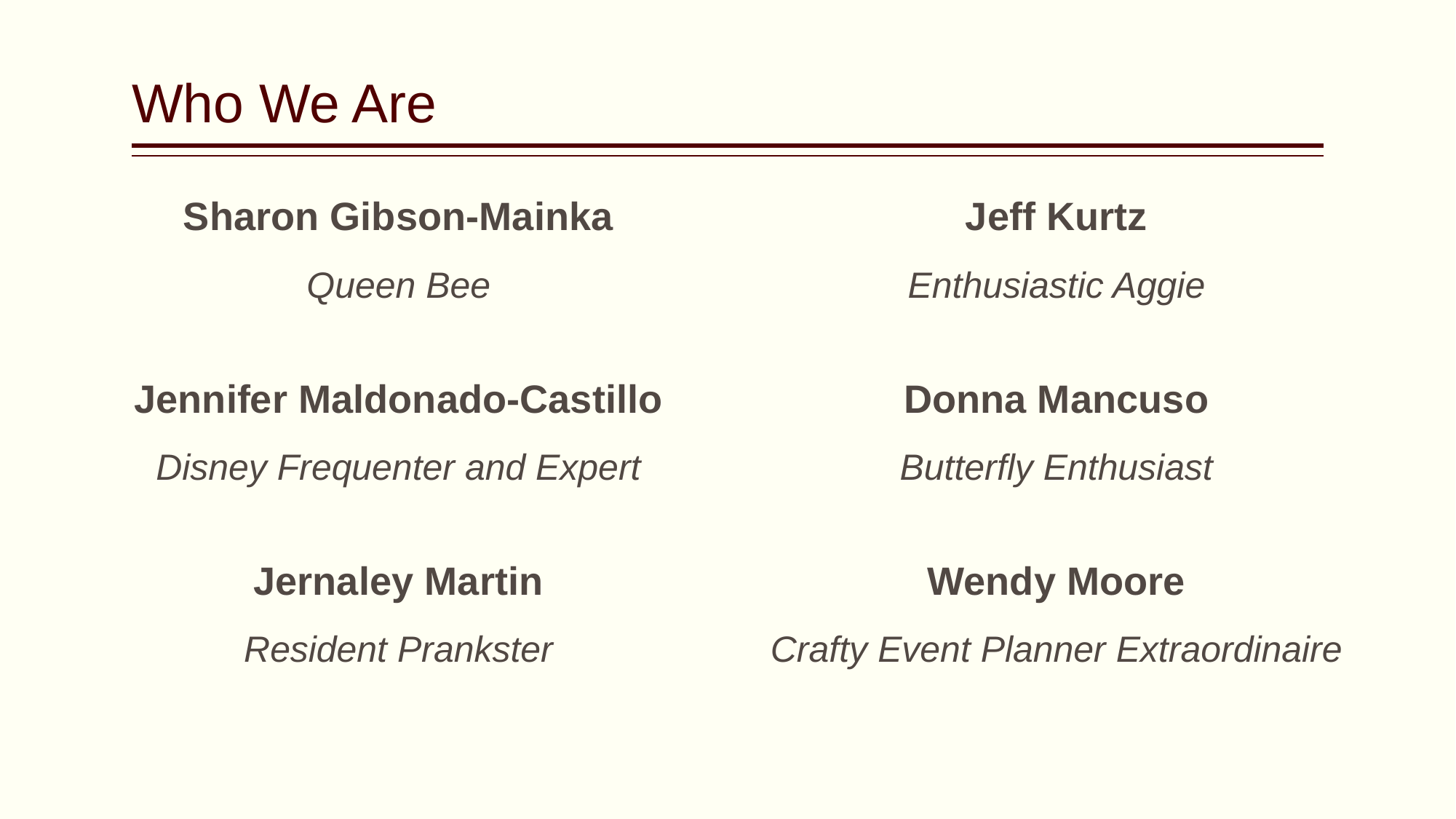

# Who We Are
Sharon Gibson-Mainka
Queen Bee
Jennifer Maldonado-Castillo
Disney Frequenter and Expert
Jernaley Martin
Resident Prankster
Jeff Kurtz
Enthusiastic Aggie
Donna Mancuso
Butterfly Enthusiast
Wendy Moore
Crafty Event Planner Extraordinaire